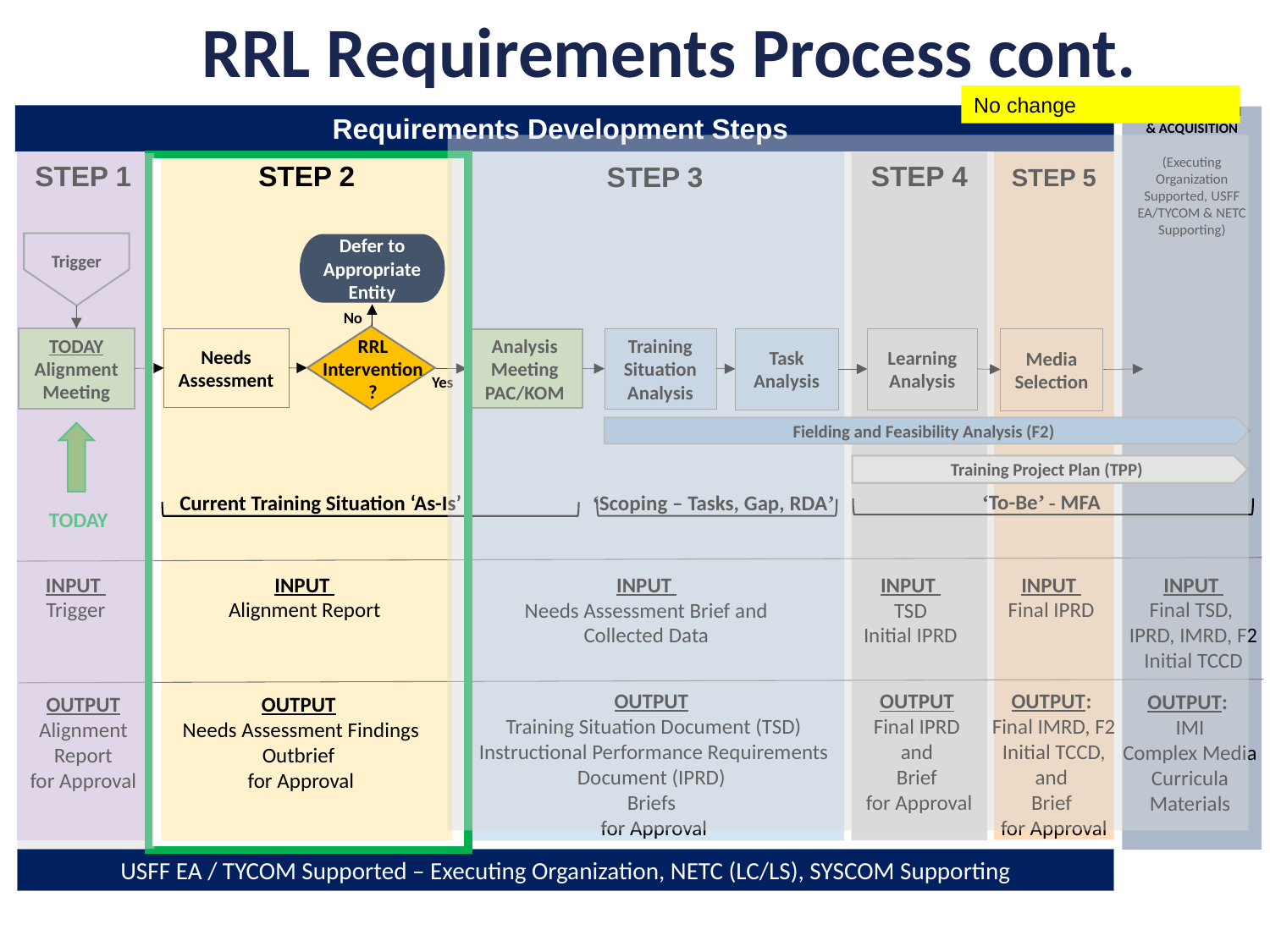

# RRL Requirements Process cont.
No change
Requirements Development Steps

MODERNIZATION
& ACQUISITION

(Executing Organization Supported, USFF EA/TYCOM & NETC Supporting)

Media Selection
TODAY Alignment
Meeting
Needs Assessment
Training Situation Analysis
Task Analysis
Learning Analysis
Analysis Meeting PAC/KOM

STEP 1

STEP 3

STEP 5

STEP 2

STEP 4

Trigger
Defer to Appropriate Entity

Gate
2

Gate
1

Gate
3

No

RRL
Intervention
?
Yes

Fielding and Feasibility Analysis (F2)

Training Project Plan (TPP)
‘To-Be’ - MFA
Current Training Situation ‘As-Is’
‘Scoping – Tasks, Gap, RDA’
TODAY
INPUT
Final IPRD
INPUT
Trigger
INPUT
Alignment Report
INPUT
Needs Assessment Brief and Collected Data
INPUT
TSD
Initial IPRD
INPUT
Final TSD,
IPRD, IMRD, F2
Initial TCCD
OUTPUT:
Final IMRD, F2 Initial TCCD, and
Brief
for Approval
OUTPUT
Final IPRD
and
Brief
for Approval
OUTPUT
Training Situation Document (TSD)
Instructional Performance Requirements Document (IPRD)
Briefs
for Approval
OUTPUT:
IMI
Complex Media
Curricula Materials
OUTPUT
Needs Assessment Findings Outbrief
for Approval
OUTPUT Alignment Report
for Approval
USFF EA / TYCOM Supported – Executing Organization, NETC (LC/LS), SYSCOM Supporting